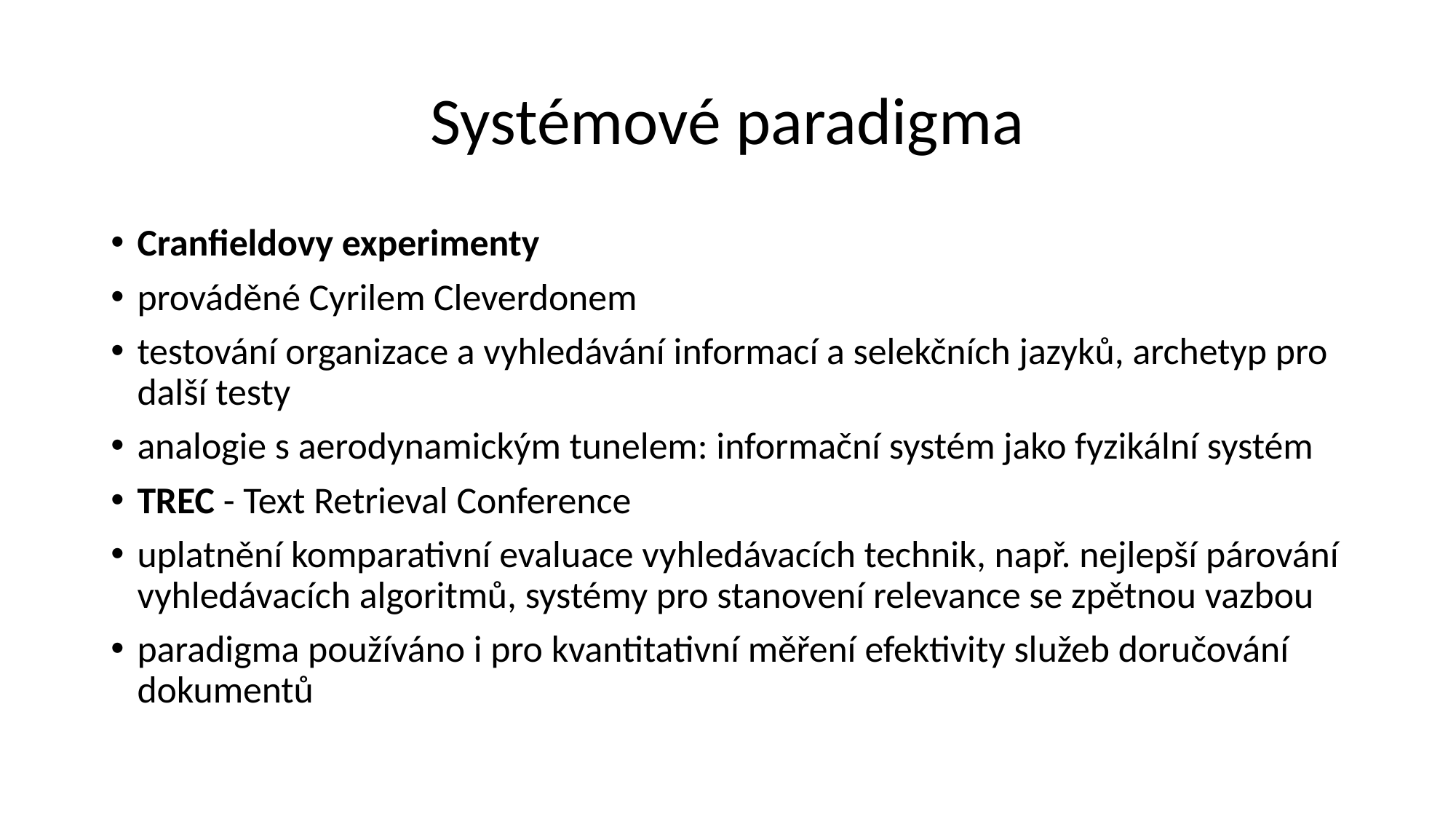

# Systémové paradigma
Cranfieldovy experimenty
prováděné Cyrilem Cleverdonem
testování organizace a vyhledávání informací a selekčních jazyků, archetyp pro další testy
analogie s aerodynamickým tunelem: informační systém jako fyzikální systém
TREC - Text Retrieval Conference
uplatnění komparativní evaluace vyhledávacích technik, např. nejlepší párování vyhledávacích algoritmů, systémy pro stanovení relevance se zpětnou vazbou
paradigma používáno i pro kvantitativní měření efektivity služeb doručování dokumentů